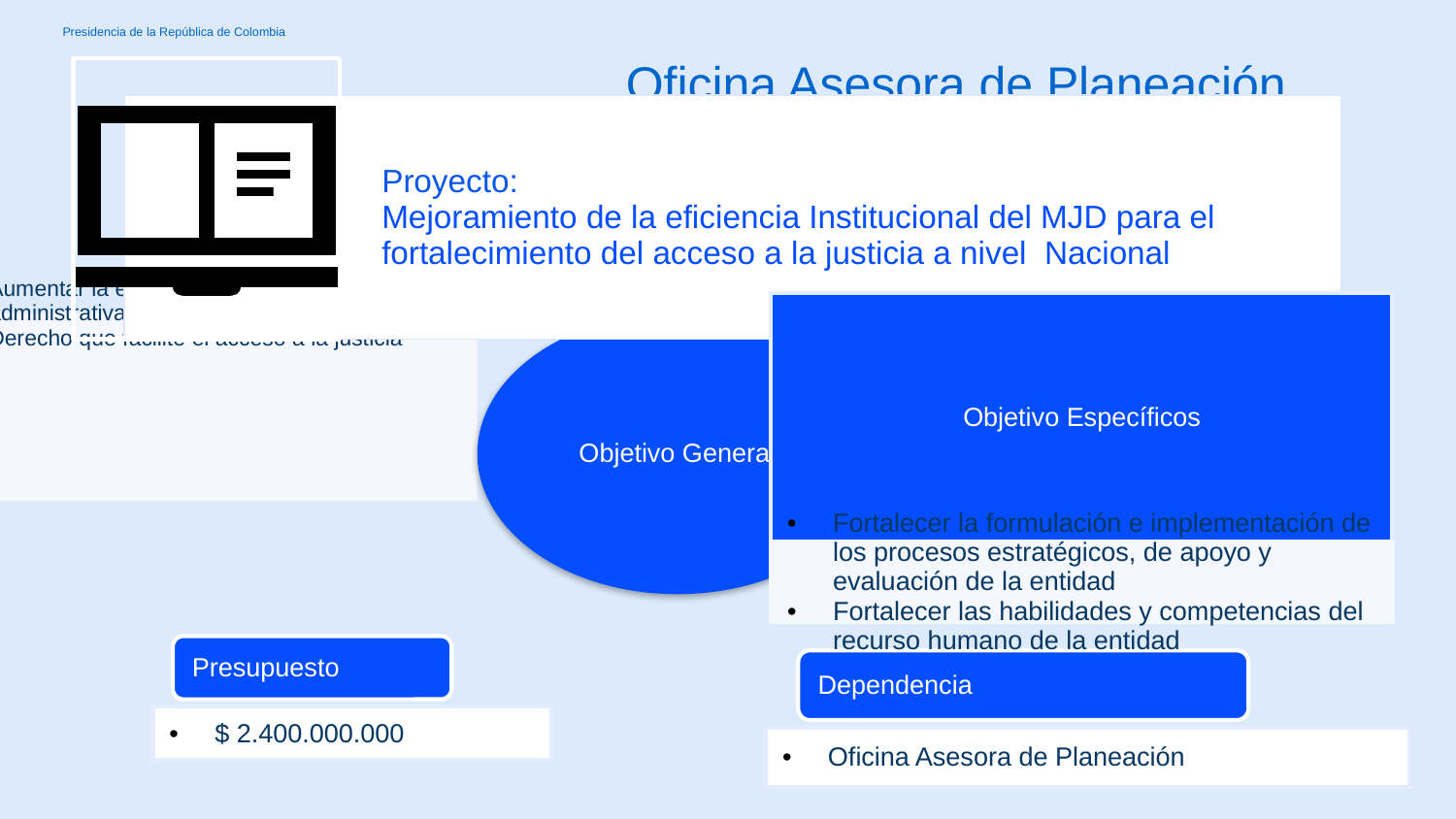

# Oficina Asesora de Planeación
Proyecto:
Mejoramiento de la eficiencia Institucional del MJD para el fortalecimiento del acceso a la justicia a nivel  Nacional
Objetivo Específicos
Fortalecer la formulación e implementación de los procesos estratégicos, de apoyo y evaluación de la entidad
Fortalecer las habilidades y competencias del recurso humano de la entidad
Objetivo General
Aumentar la eficiencia estratégica y administrativa del Ministerio de Justicia y del Derecho que facilite el acceso a la justicia
Presupuesto
$ 2.400.000.000
Dependencia
Oficina Asesora de Planeación